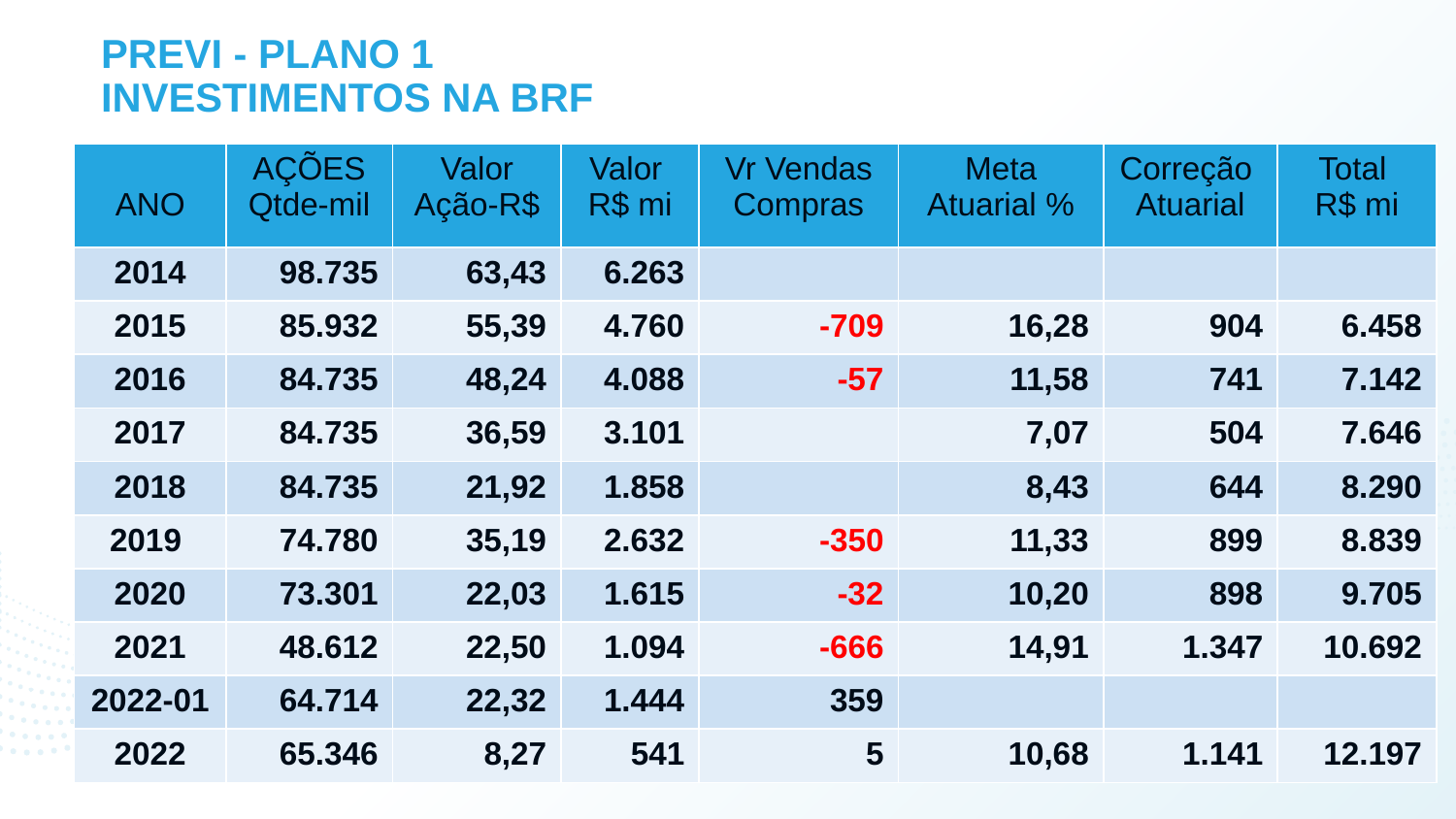

# PREVI - PLANO 1 INVESTIMENTOS NA BRF
| ANO | AÇÕES Qtde-mil | Valor Ação-R$ | Valor R$ mi | Vr Vendas Compras | Meta Atuarial % | Correção Atuarial | Total R$ mi |
| --- | --- | --- | --- | --- | --- | --- | --- |
| 2014 | 98.735 | 63,43 | 6.263 |  |  |  |  |
| 2015 | 85.932 | 55,39 | 4.760 | -709 | 16,28 | 904 | 6.458 |
| 2016 | 84.735 | 48,24 | 4.088 | -57 | 11,58 | 741 | 7.142 |
| 2017 | 84.735 | 36,59 | 3.101 |  | 7,07 | 504 | 7.646 |
| 2018 | 84.735 | 21,92 | 1.858 |  | 8,43 | 644 | 8.290 |
| 2019 | 74.780 | 35,19 | 2.632 | -350 | 11,33 | 899 | 8.839 |
| 2020 | 73.301 | 22,03 | 1.615 | -32 | 10,20 | 898 | 9.705 |
| 2021 | 48.612 | 22,50 | 1.094 | -666 | 14,91 | 1.347 | 10.692 |
| 2022-01 | 64.714 | 22,32 | 1.444 | 359 |  |  |  |
| 2022 | 65.346 | 8,27 | 541 | 5 | 10,68 | 1.141 | 12.197 |

11